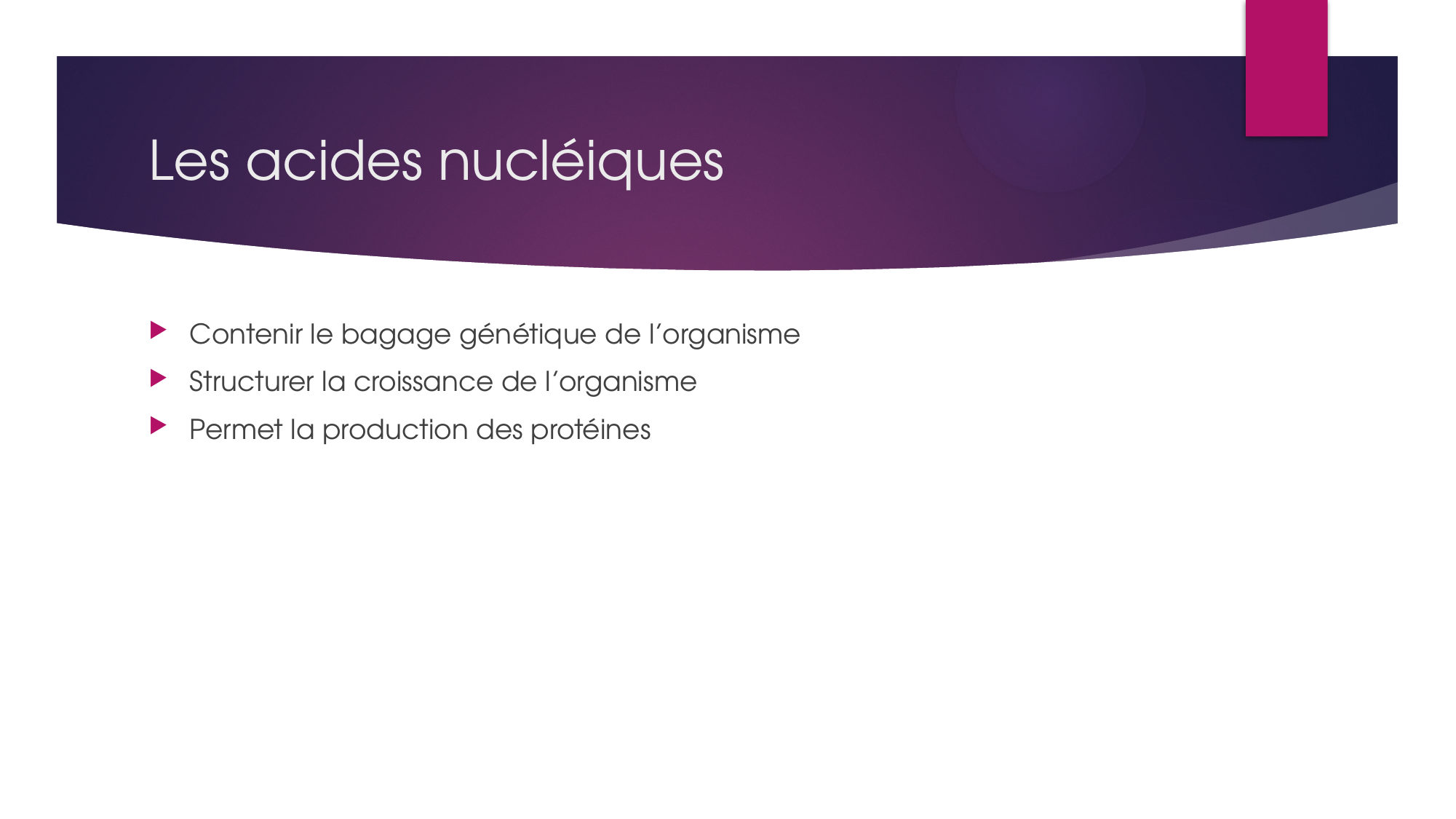

# Les acides nucléiques
Contenir le bagage génétique de l’organisme
Structurer la croissance de l’organisme
Permet la production des protéines